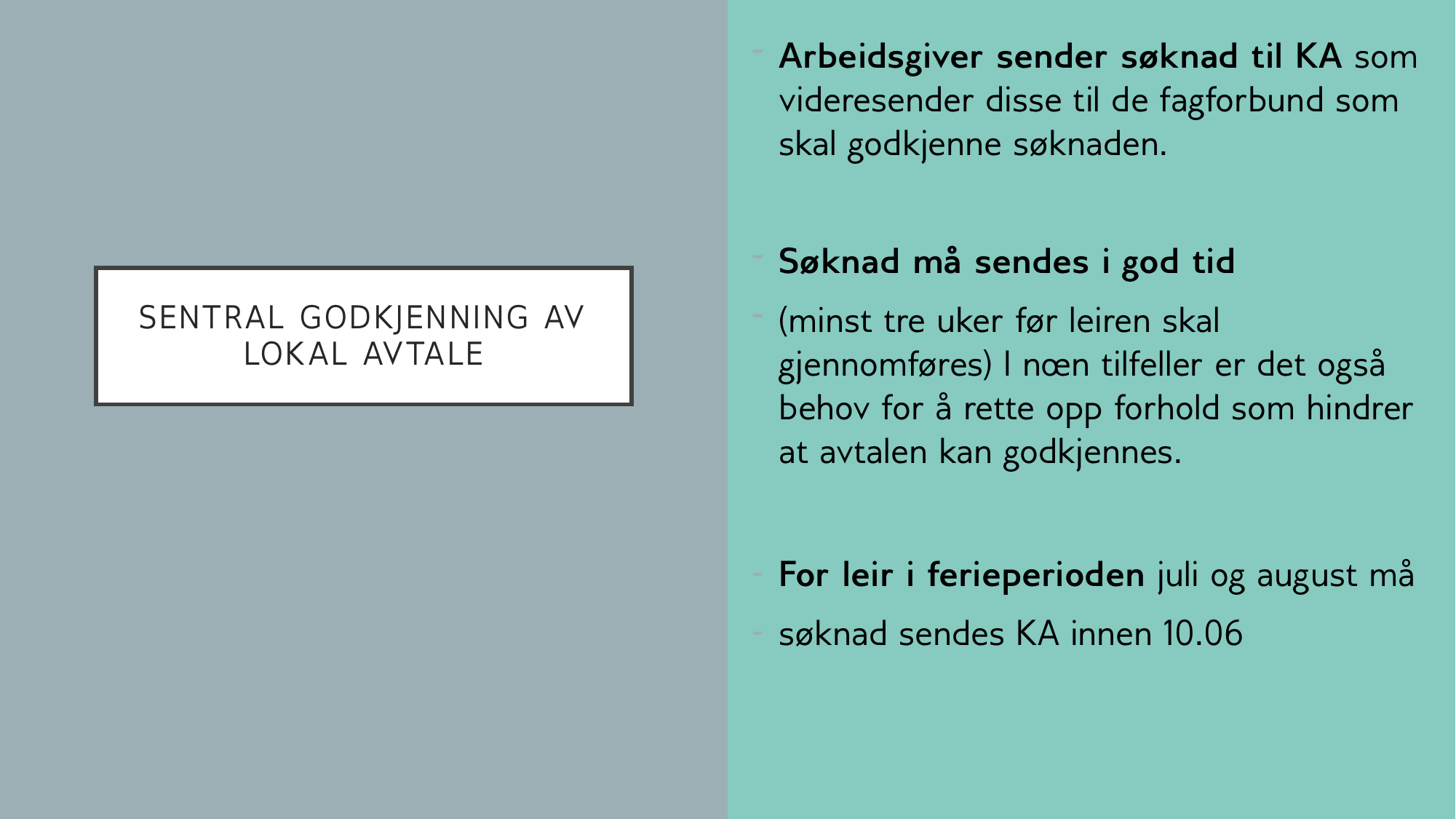

Arbeidsgiver sender søknad til KA som videresender disse til de fagforbund som skal godkjenne søknaden.

Søknad må sendes i god tid
(minst tre uker før leiren skal gjennomføres) I noen tilfeller er det også behov for å rette opp forhold som hindrer at avtalen kan godkjennes.

For leir i ferieperioden juli og august må
søknad sendes KA innen 10.06

# Sentral godkjenning av lokal avtale